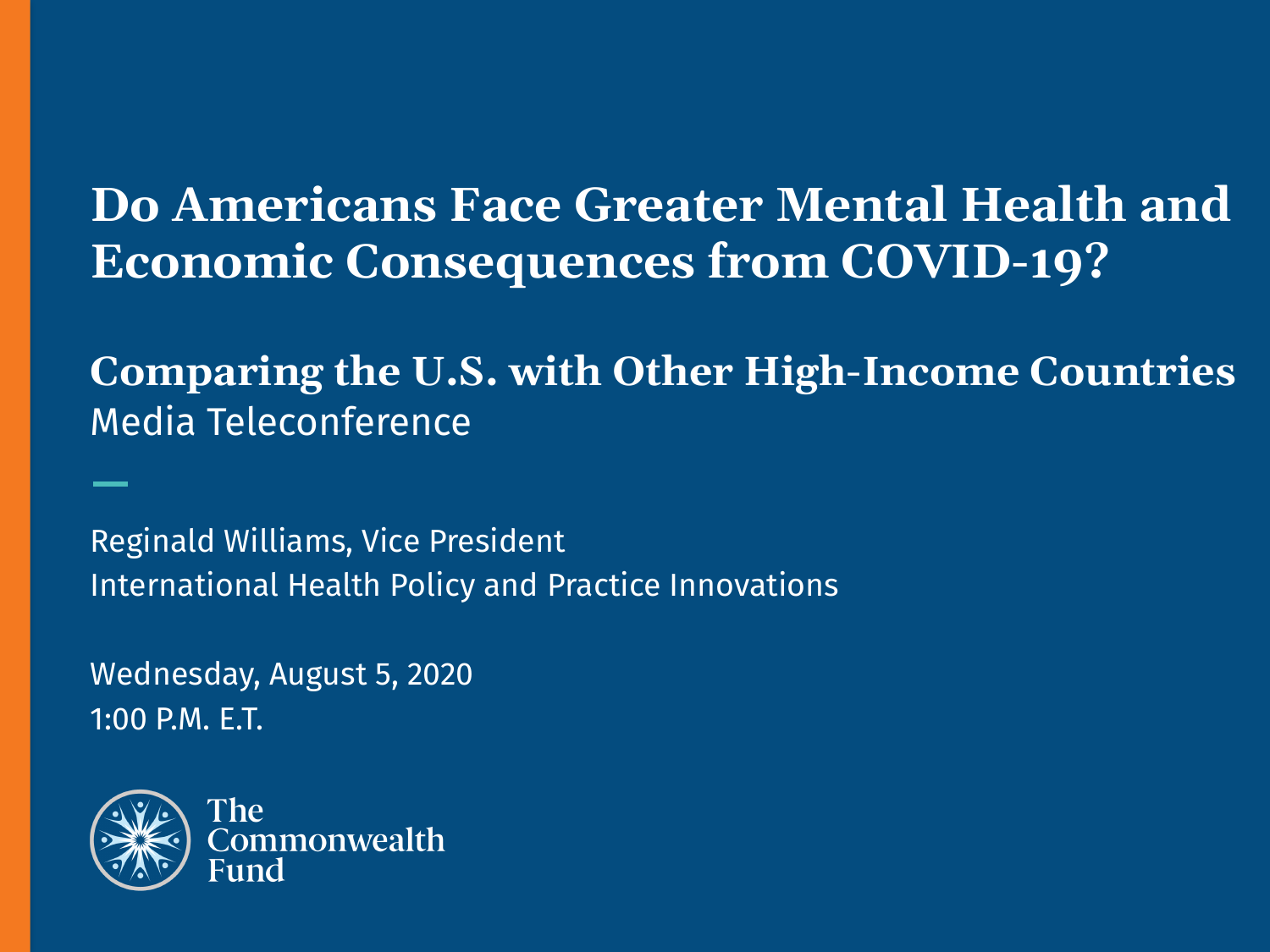

# Do Americans Face Greater Mental Health and Economic Consequences from COVID-19? Comparing the U.S. with Other High-Income Countries
Media Teleconference
Reginald Williams, Vice President
International Health Policy and Practice Innovations

Wednesday, August 5, 2020
1:00 P.M. E.T.